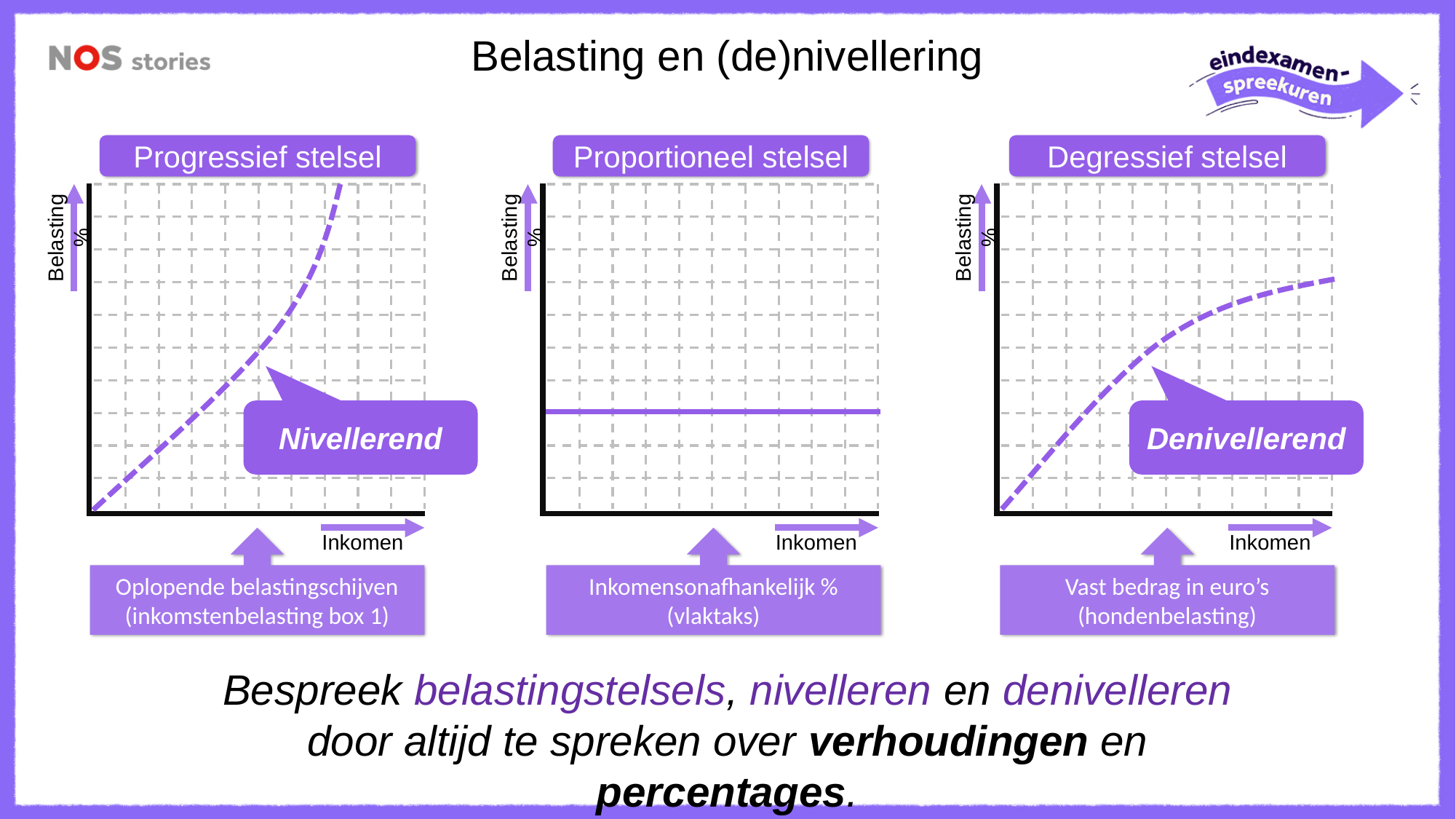

Belasting en (de)nivellering
Progressief stelsel
Proportioneel stelsel
Degressief stelsel

Belasting %
Inkomen

Belasting %
Inkomen

Belasting %
Inkomen

Nivellerend
Denivellerend
Oplopende belastingschijven (inkomstenbelasting box 1)
Inkomensonafhankelijk %
(vlaktaks)
Vast bedrag in euro’s
(hondenbelasting)
Bespreek belastingstelsels, nivelleren en denivelleren door altijd te spreken over verhoudingen en percentages.